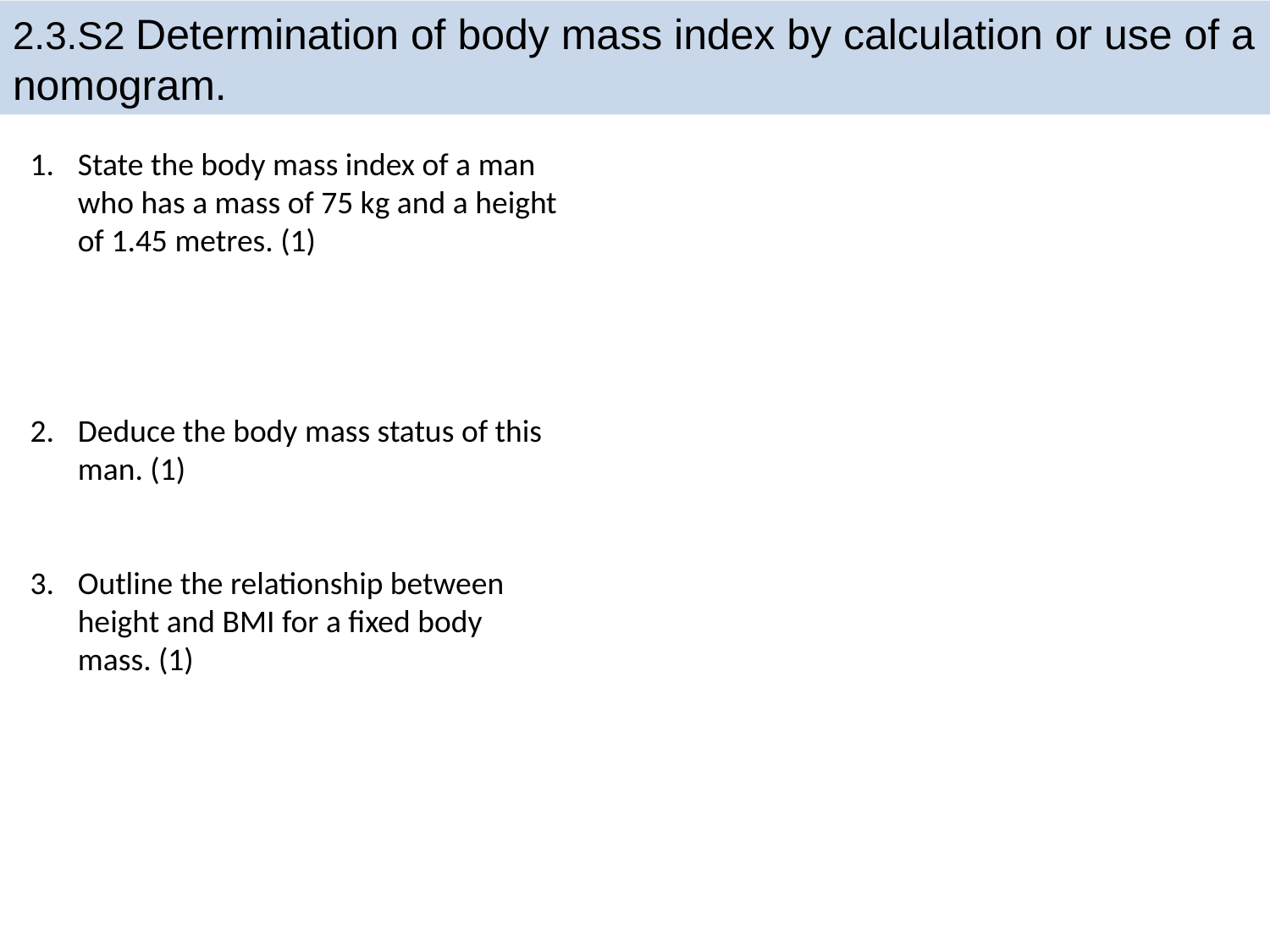

2.3.S2 Determination of body mass index by calculation or use of a nomogram.
State the body mass index of a man who has a mass of 75 kg and a height of 1.45 metres. (1)

Deduce the body mass status of this man. (1)

Outline the relationship between height and BMI for a fixed body mass. (1)